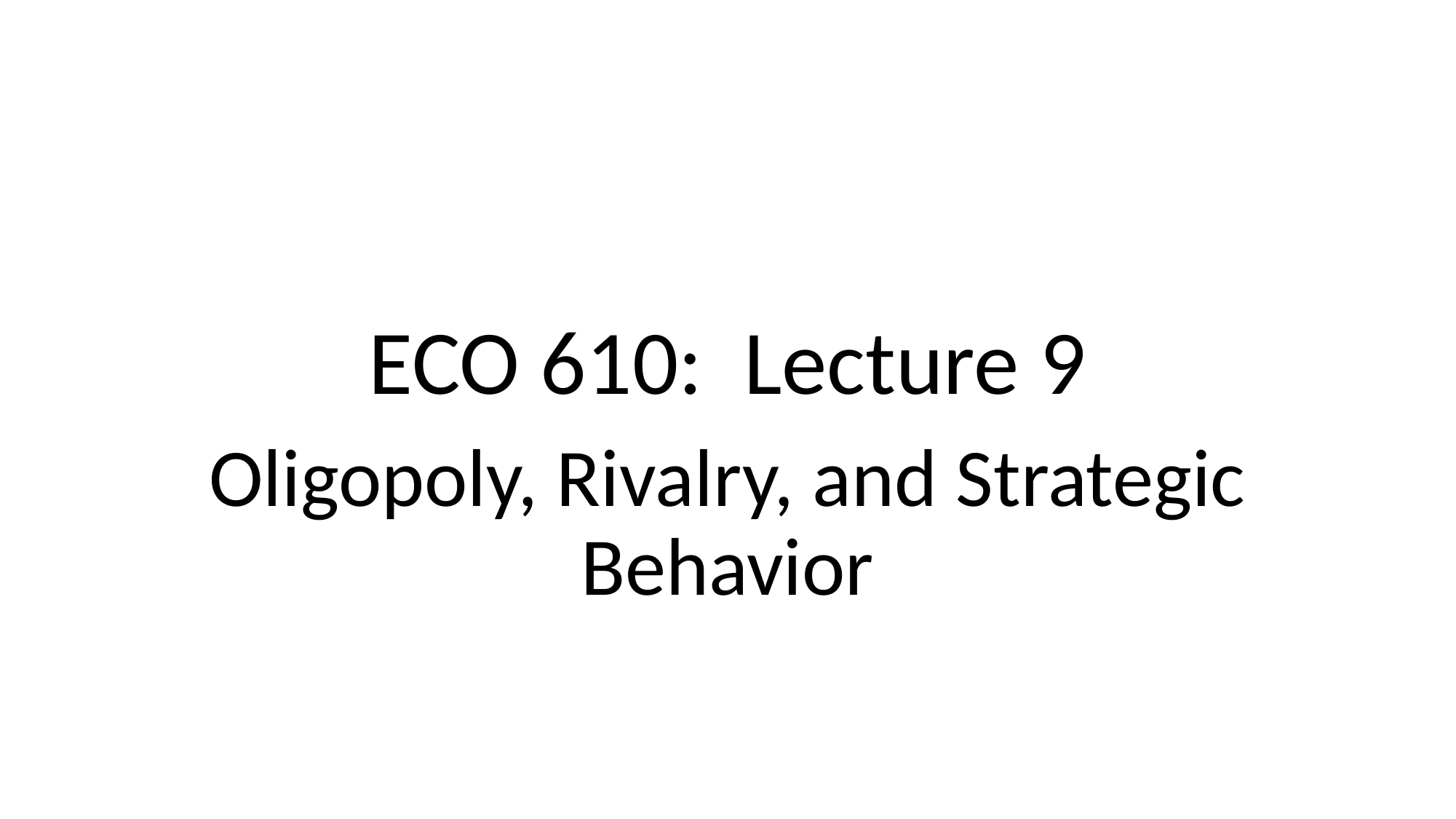

# ECO 610:  Lecture 9
Oligopoly, Rivalry, and Strategic Behavior